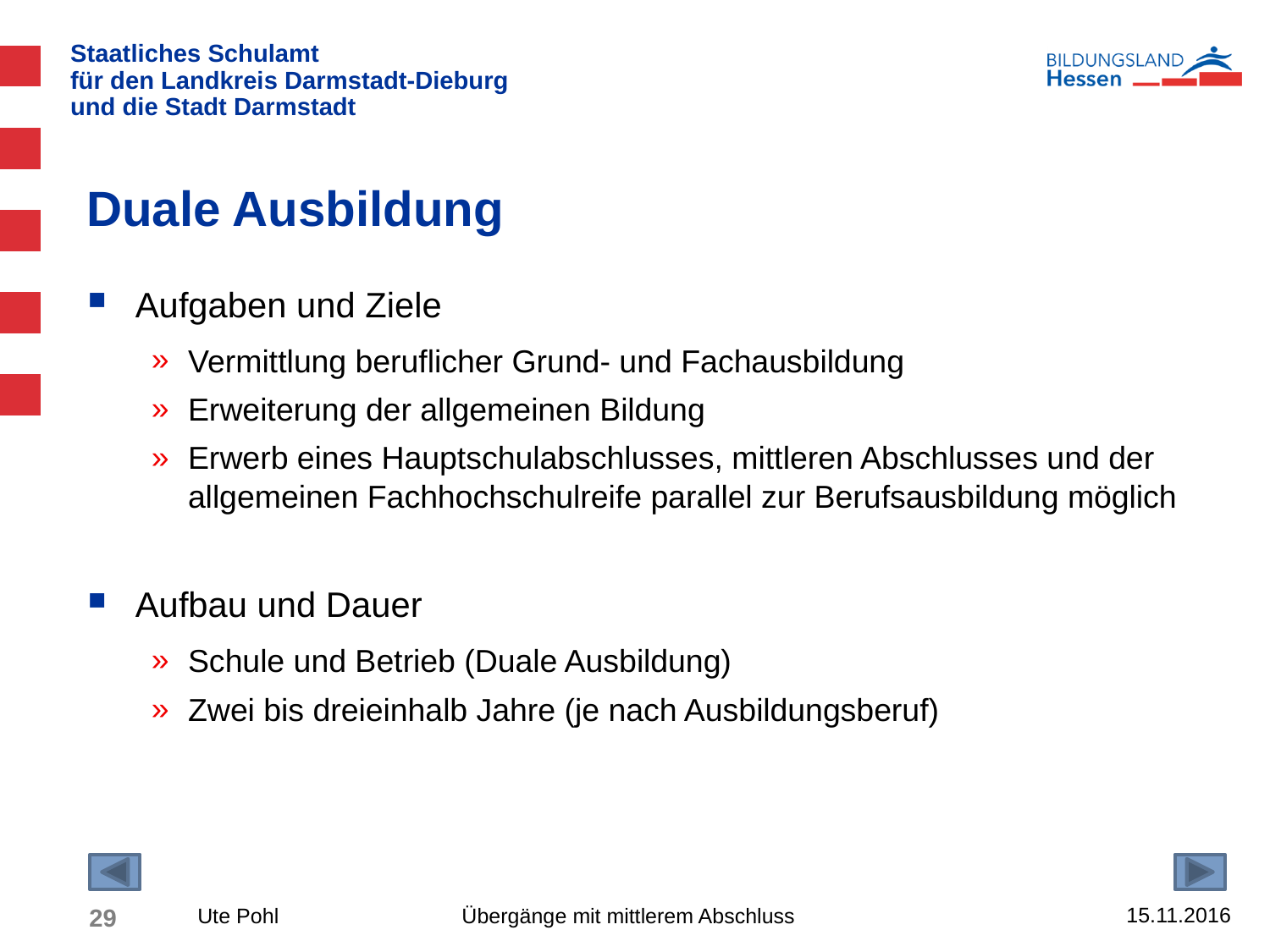

# Duale Ausbildung
Aufgaben und Ziele
Vermittlung beruflicher Grund- und Fachausbildung
Erweiterung der allgemeinen Bildung
Erwerb eines Hauptschulabschlusses, mittleren Abschlusses und der allgemeinen Fachhochschulreife parallel zur Berufsausbildung möglich

Aufbau und Dauer
Schule und Betrieb (Duale Ausbildung)
Zwei bis dreieinhalb Jahre (je nach Ausbildungsberuf)

15.11.2016
29
Ute Pohl                               Übergänge mit mittlerem Abschluss